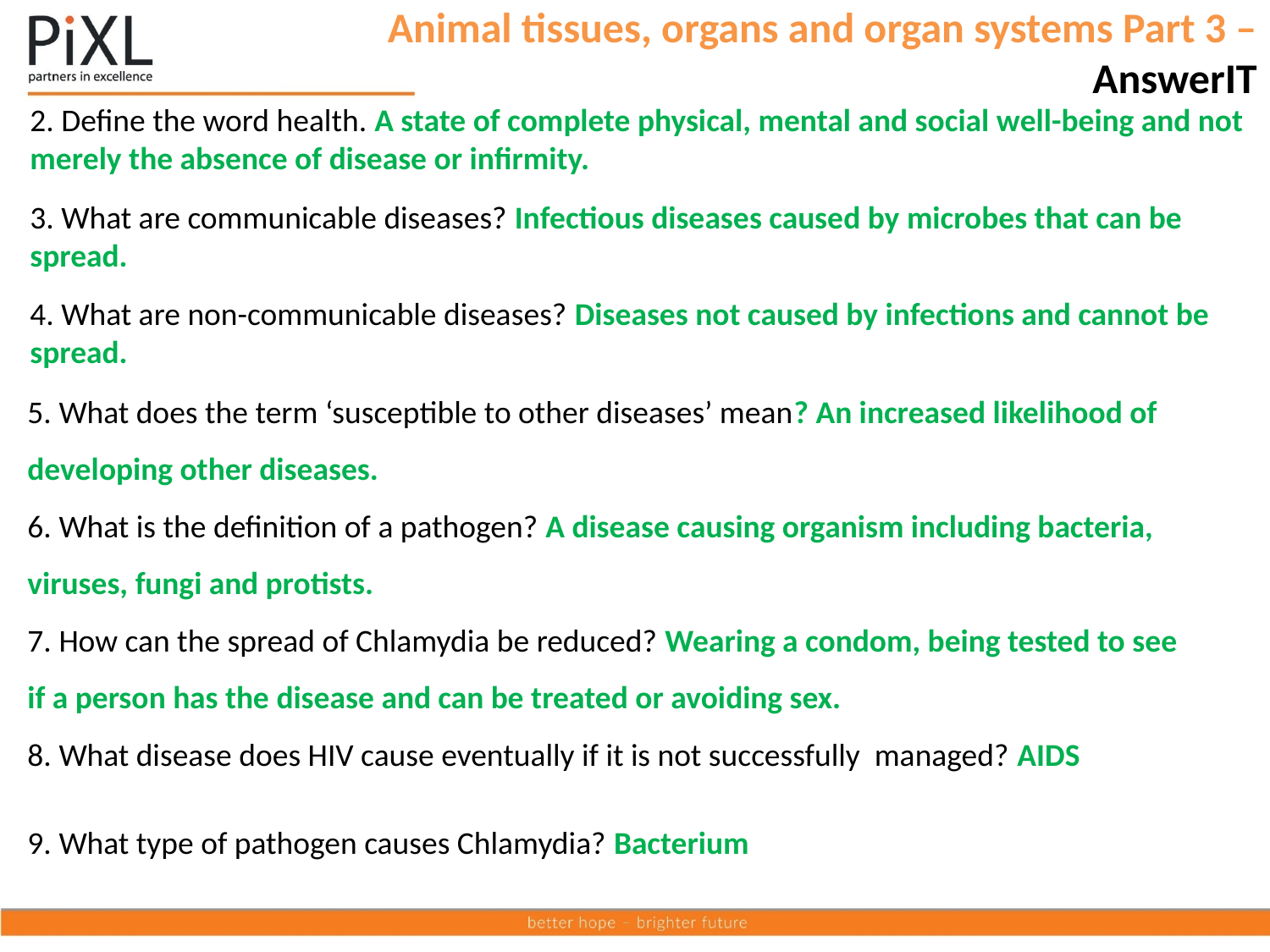

# Animal tissues, organs and organ systems Part 3 – AnswerIT
2. Define the word health. A state of complete physical, mental and social well-being and not merely the absence of disease or infirmity.

3. What are communicable diseases? Infectious diseases caused by microbes that can be spread.

4. What are non-communicable diseases? Diseases not caused by infections and cannot be spread.

5. What does the term ‘susceptible to other diseases’ mean? An increased likelihood of developing other diseases.
6. What is the definition of a pathogen? A disease causing organism including bacteria, viruses, fungi and protists.
7. How can the spread of Chlamydia be reduced? Wearing a condom, being tested to see if a person has the disease and can be treated or avoiding sex.
8. What disease does HIV cause eventually if it is not successfully  managed? AIDS

9. What type of pathogen causes Chlamydia? Bacterium